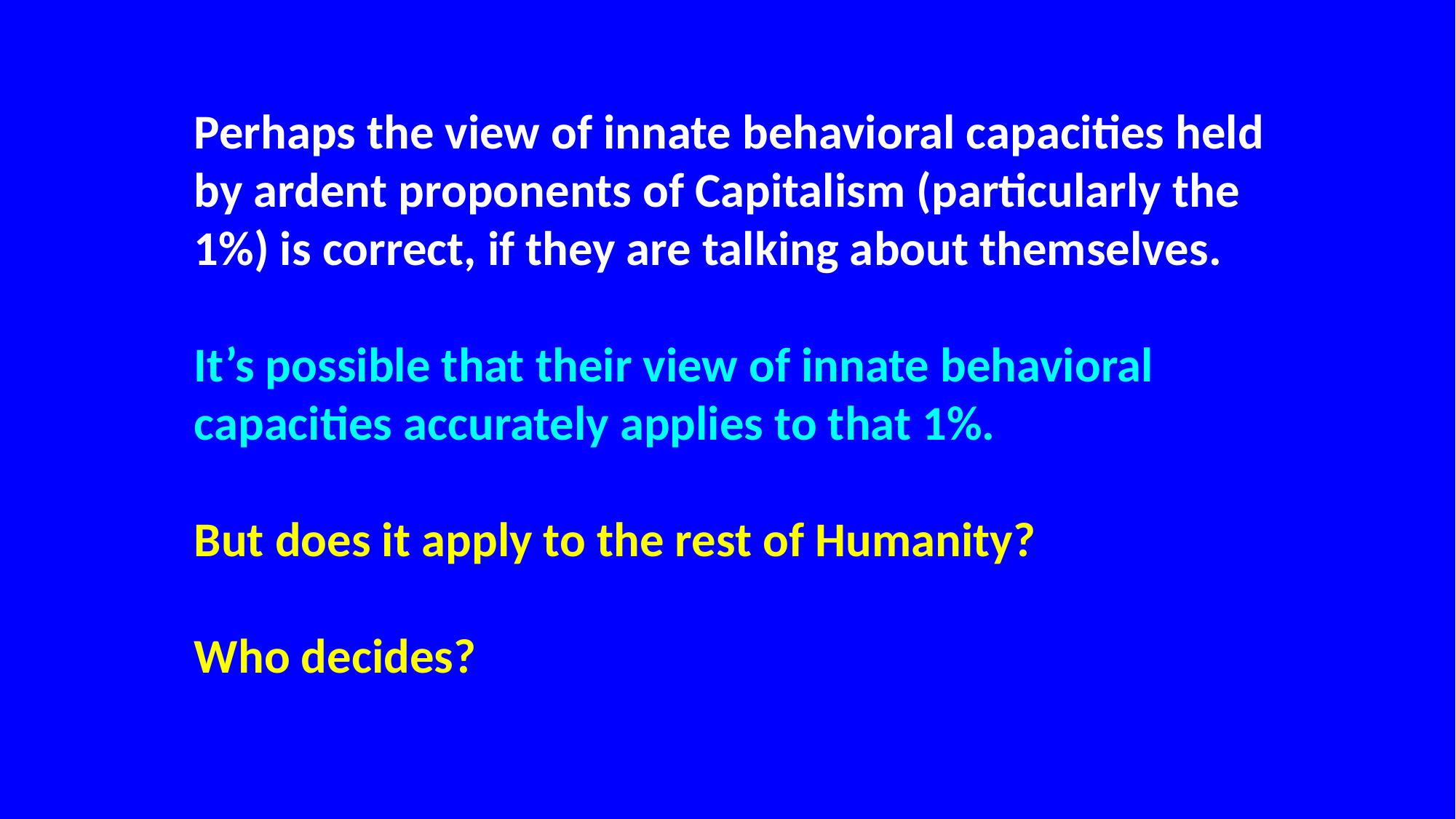

Perhaps the view of innate behavioral capacities held by ardent proponents of Capitalism (particularly the 1%) is correct, if they are talking about themselves.

It’s possible that their view of innate behavioral capacities accurately applies to that 1%.

But does it apply to the rest of Humanity?

Who decides?